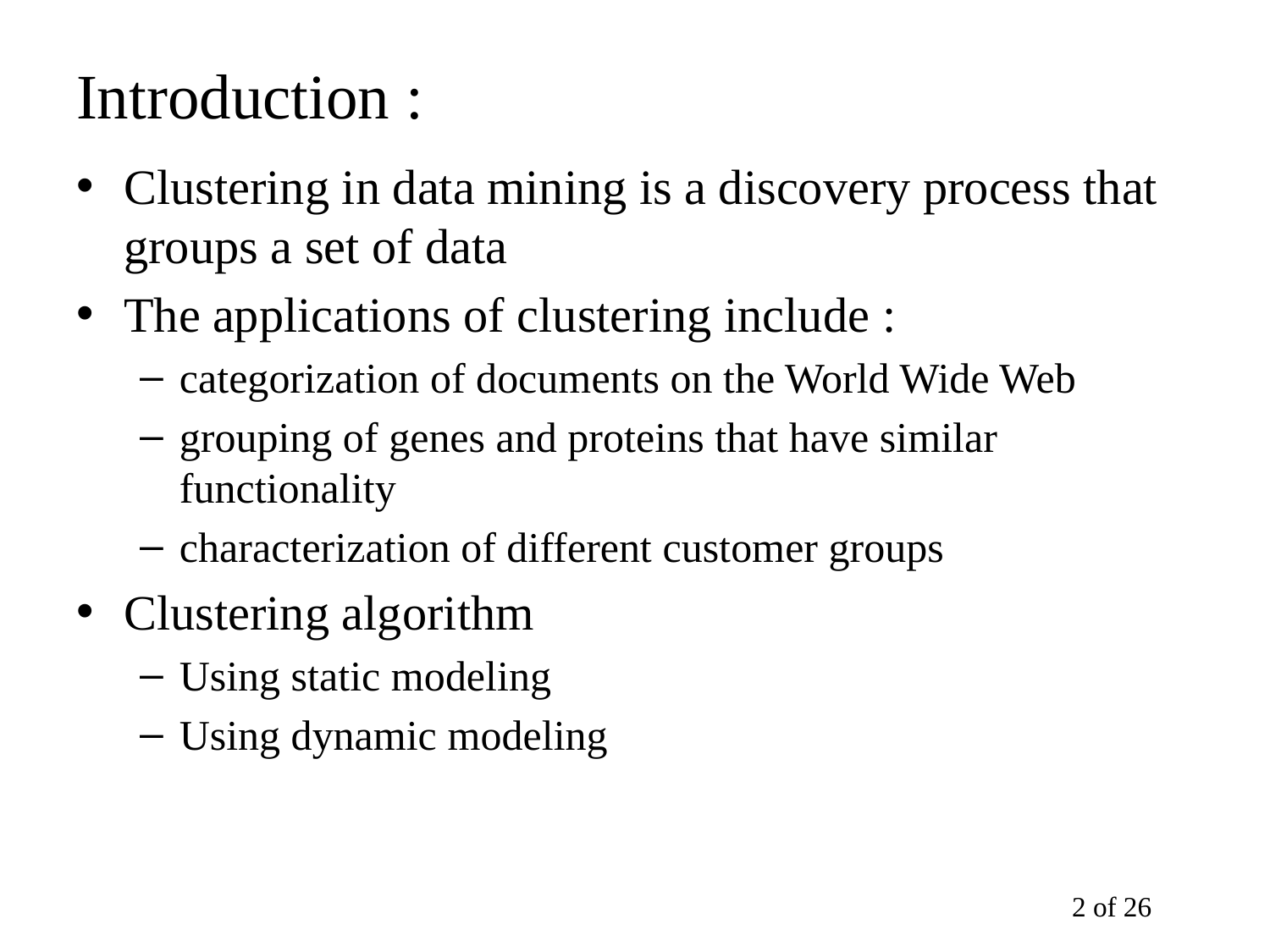

# Introduction :
Clustering in data mining is a discovery process that groups a set of data
The applications of clustering include :
categorization of documents on the World Wide Web
grouping of genes and proteins that have similar functionality
characterization of different customer groups
Clustering algorithm
Using static modeling
Using dynamic modeling